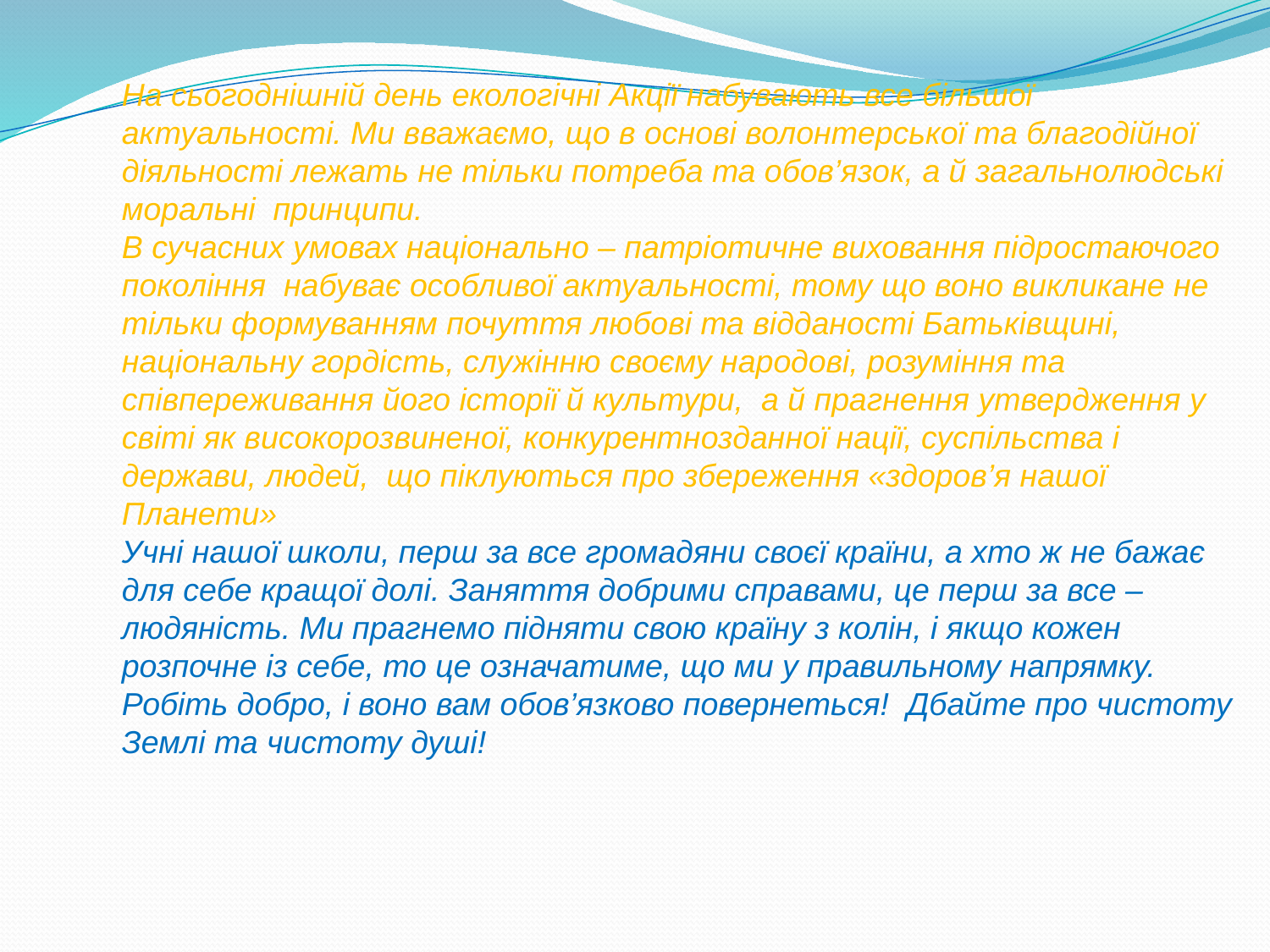

На сьогоднішній день екологічні Акції набувають все більшої актуальності. Ми вважаємо, що в основі волонтерської та благодійної діяльності лежать не тільки потреба та обов’язок, а й загальнолюдські моральні  принципи.
В сучасних умовах національно – патріотичне виховання підростаючого покоління  набуває особливої актуальності, тому що воно викликане не тільки формуванням почуття любові та відданості Батьківщині, національну гордість, служінню своєму народові, розуміння та співпереживання його історії й культури,  а й прагнення утвердження у світі як високорозвиненої, конкурентнозданної нації, суспільства і держави, людей,  що піклуються про збереження «здоров’я нашої Планети»
Учні нашої школи, перш за все громадяни своєї країни, а хто ж не бажає для себе кращої долі. Заняття добрими справами, це перш за все – людяність. Ми прагнемо підняти свою країну з колін, і якщо кожен розпочне із себе, то це означатиме, що ми у правильному напрямку.  Робіть добро, і воно вам обов’язково повернеться!  Дбайте про чистоту Землі та чистоту душі!